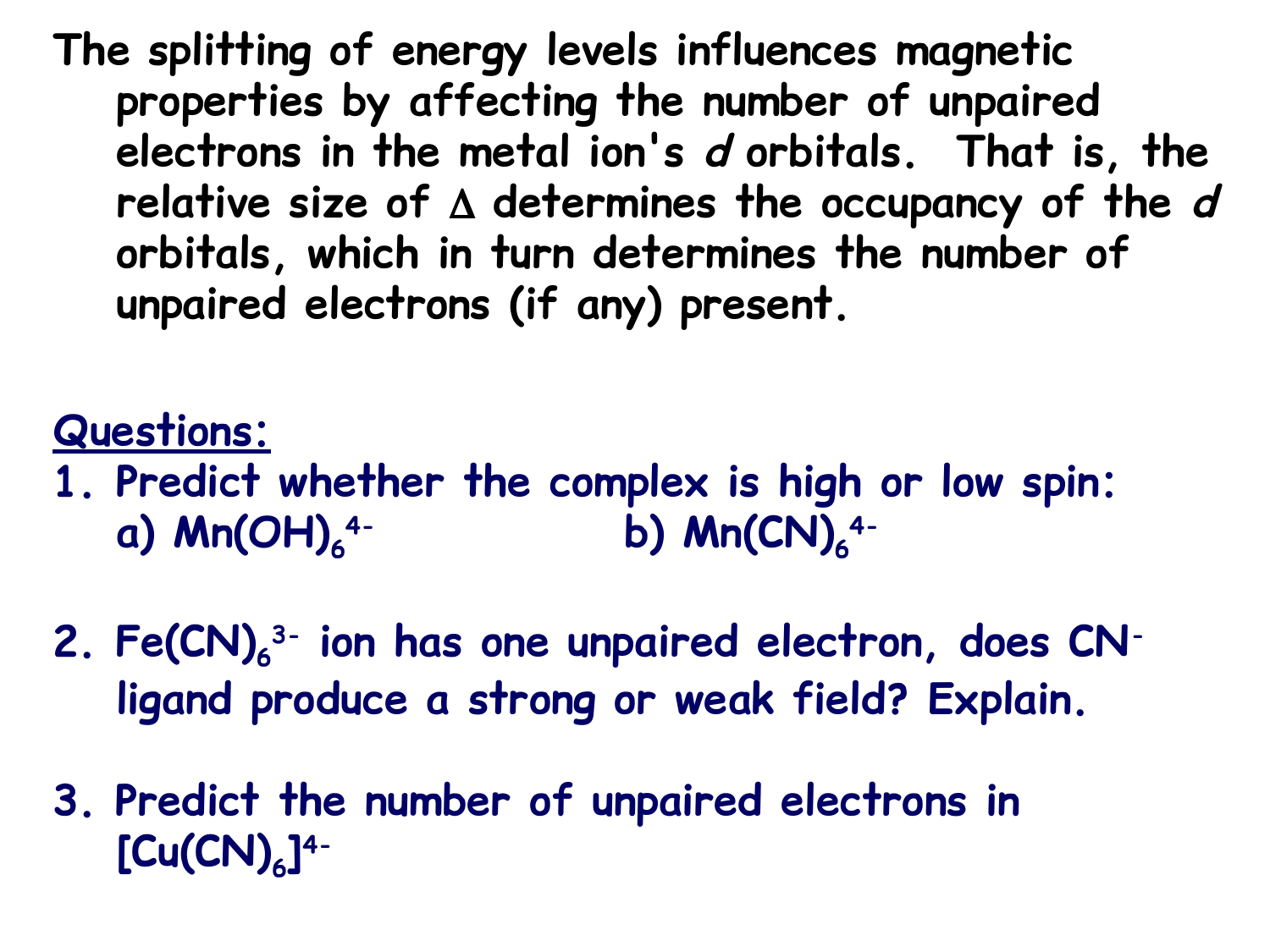

The splitting of energy levels influences magnetic properties by affecting the number of unpaired electrons in the metal ion's d orbitals.  That is, the relative size of Δ determines the occupancy of the d orbitals, which in turn determines the number of unpaired electrons (if any) present.

Questions:
Predict whether the complex is high or low spin:
	a) Mn(OH)64-		b) Mn(CN)64-

2. Fe(CN)63- ion has one unpaired electron, does CN- ligand produce a strong or weak field? Explain.

3. Predict the number of unpaired electrons in [Cu(CN)6]4-